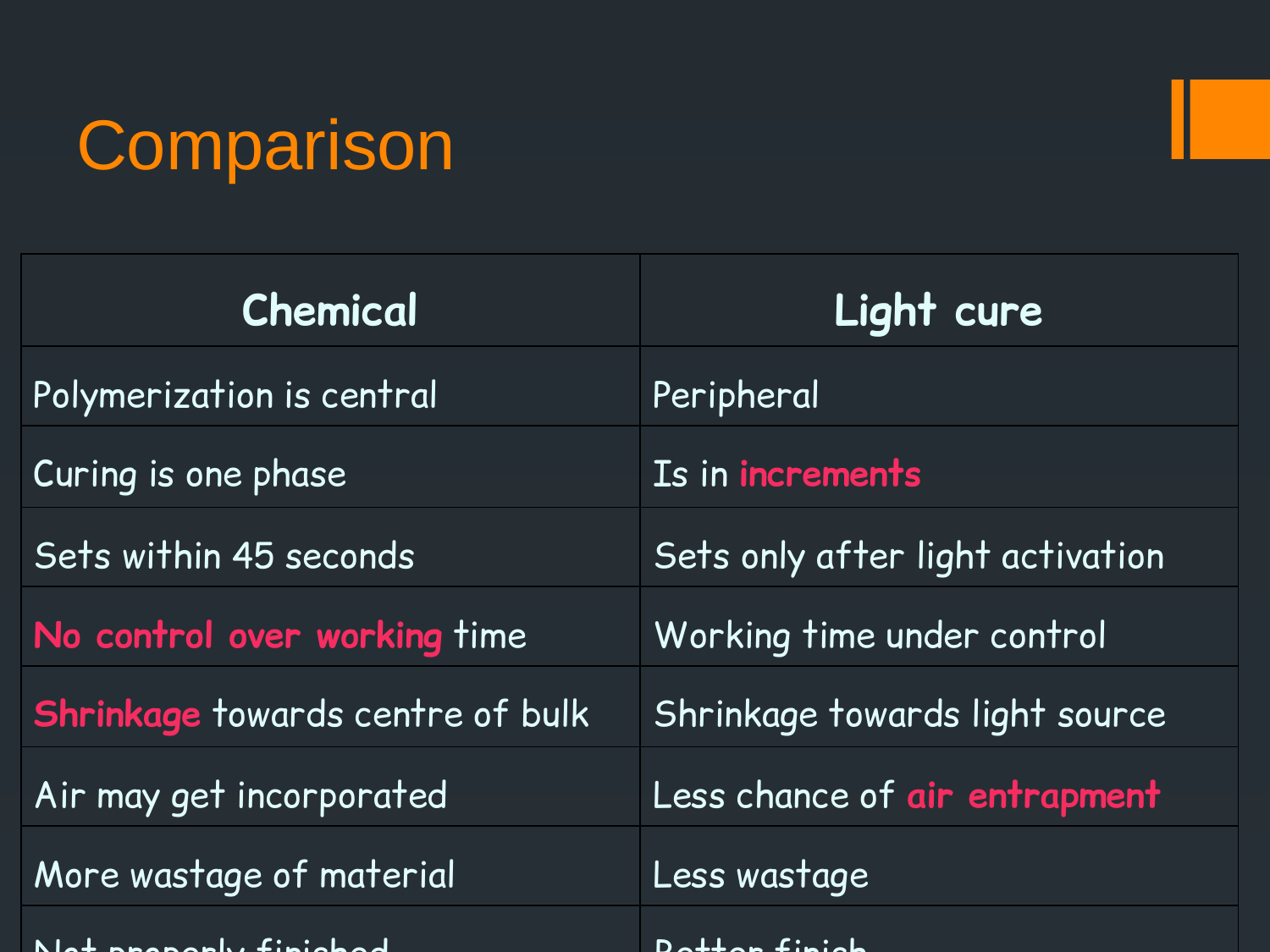

# Comparison
| Chemical | Light cure |
| --- | --- |
| Polymerization is central | Peripheral |
| Curing is one phase | Is in increments |
| Sets within 45 seconds | Sets only after light activation |
| No control over working time | Working time under control |
| Shrinkage towards centre of bulk | Shrinkage towards light source |
| Air may get incorporated | Less chance of air entrapment |
| More wastage of material | Less wastage |
| Not properly finished | Better finish |